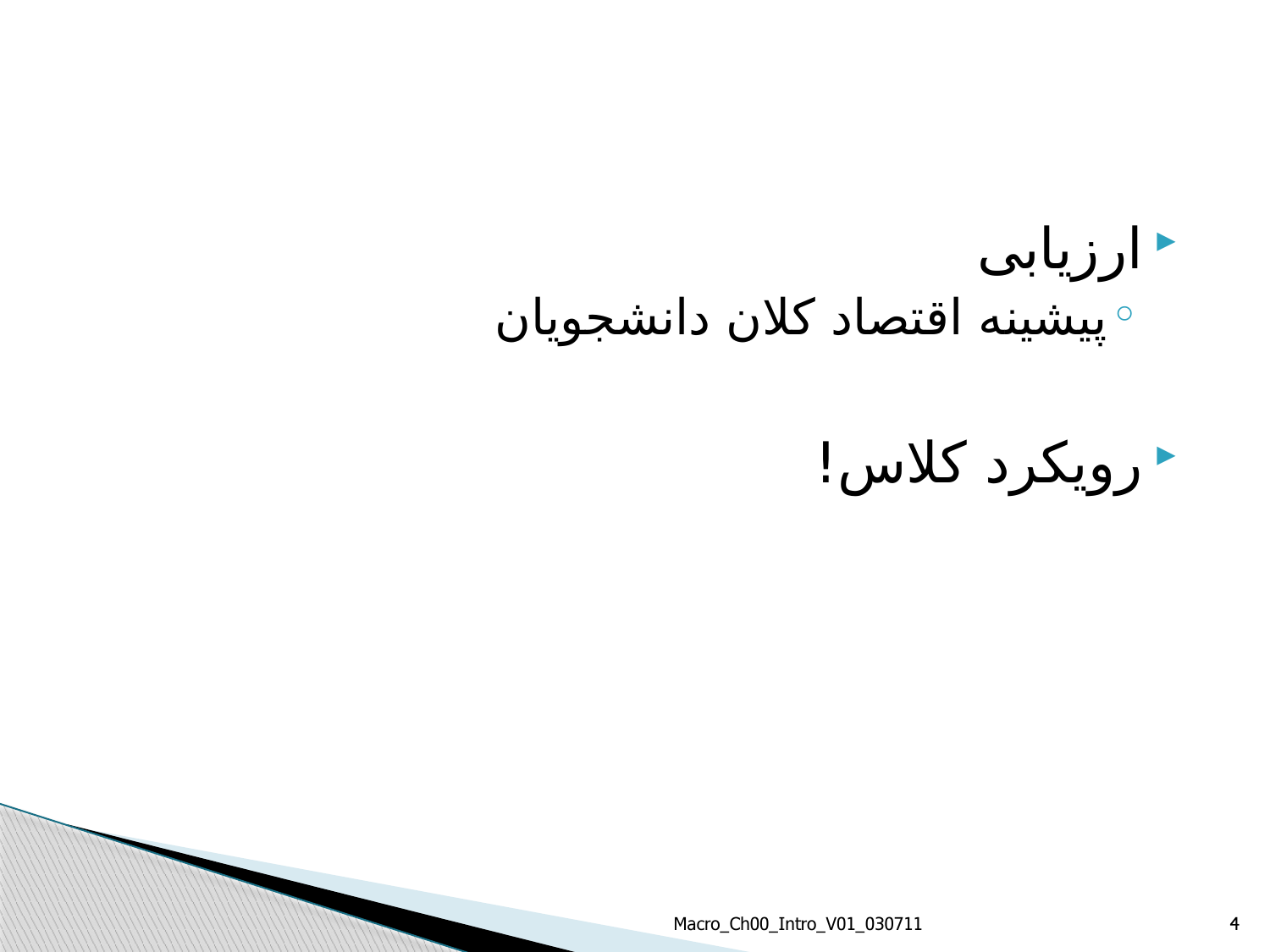

#
ارزیابی
پیشینه اقتصاد کلان دانشجویان

رویکرد کلاس!
Macro_Ch00_Intro_V01_030711
4